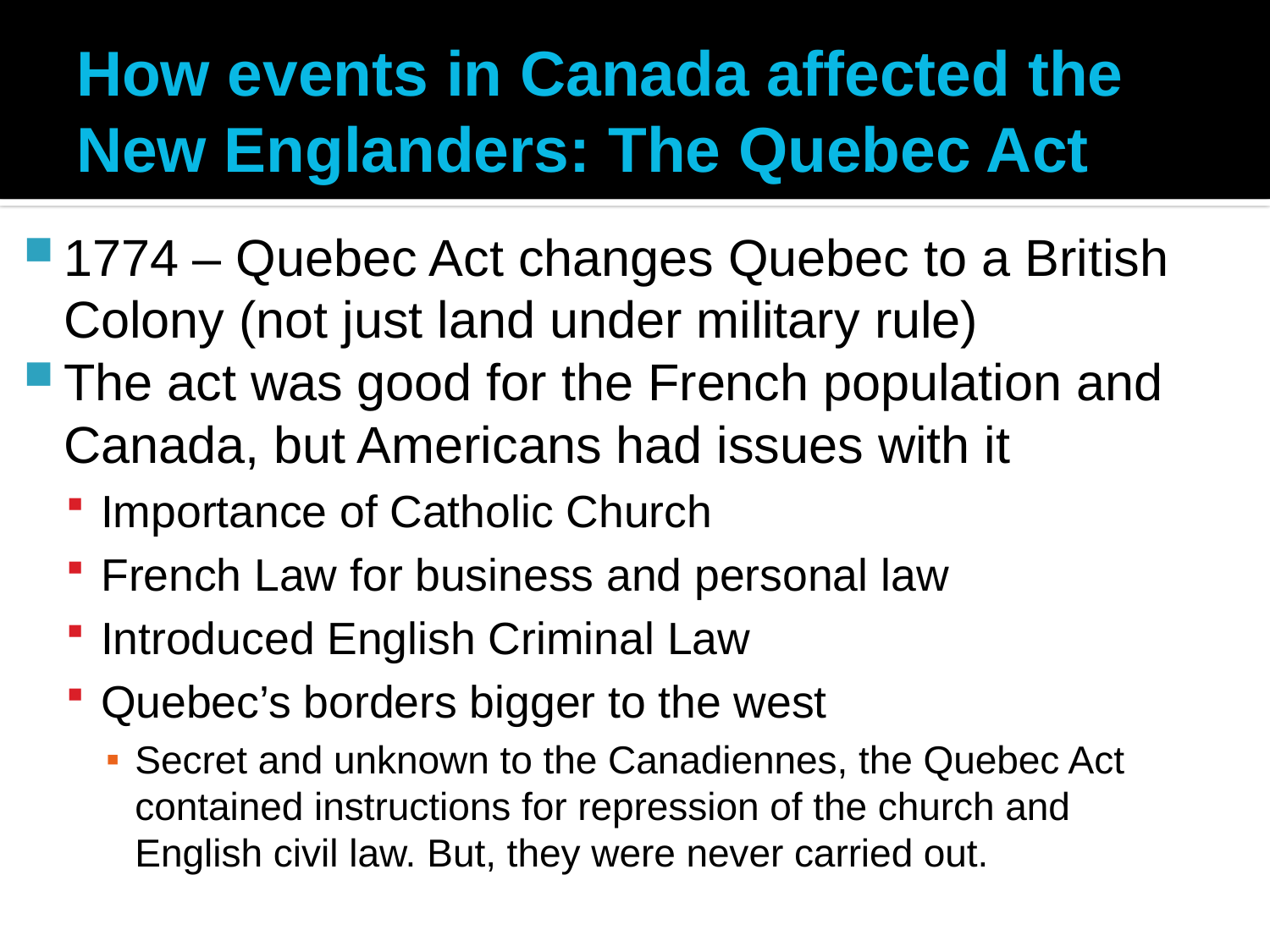

# How events in Canada affected the New Englanders: The Quebec Act
1774 – Quebec Act changes Quebec to a British Colony (not just land under military rule)
The act was good for the French population and Canada, but Americans had issues with it
Importance of Catholic Church
French Law for business and personal law
Introduced English Criminal Law
Quebec’s borders bigger to the west
Secret and unknown to the Canadiennes, the Quebec Act contained instructions for repression of the church and English civil law. But, they were never carried out.